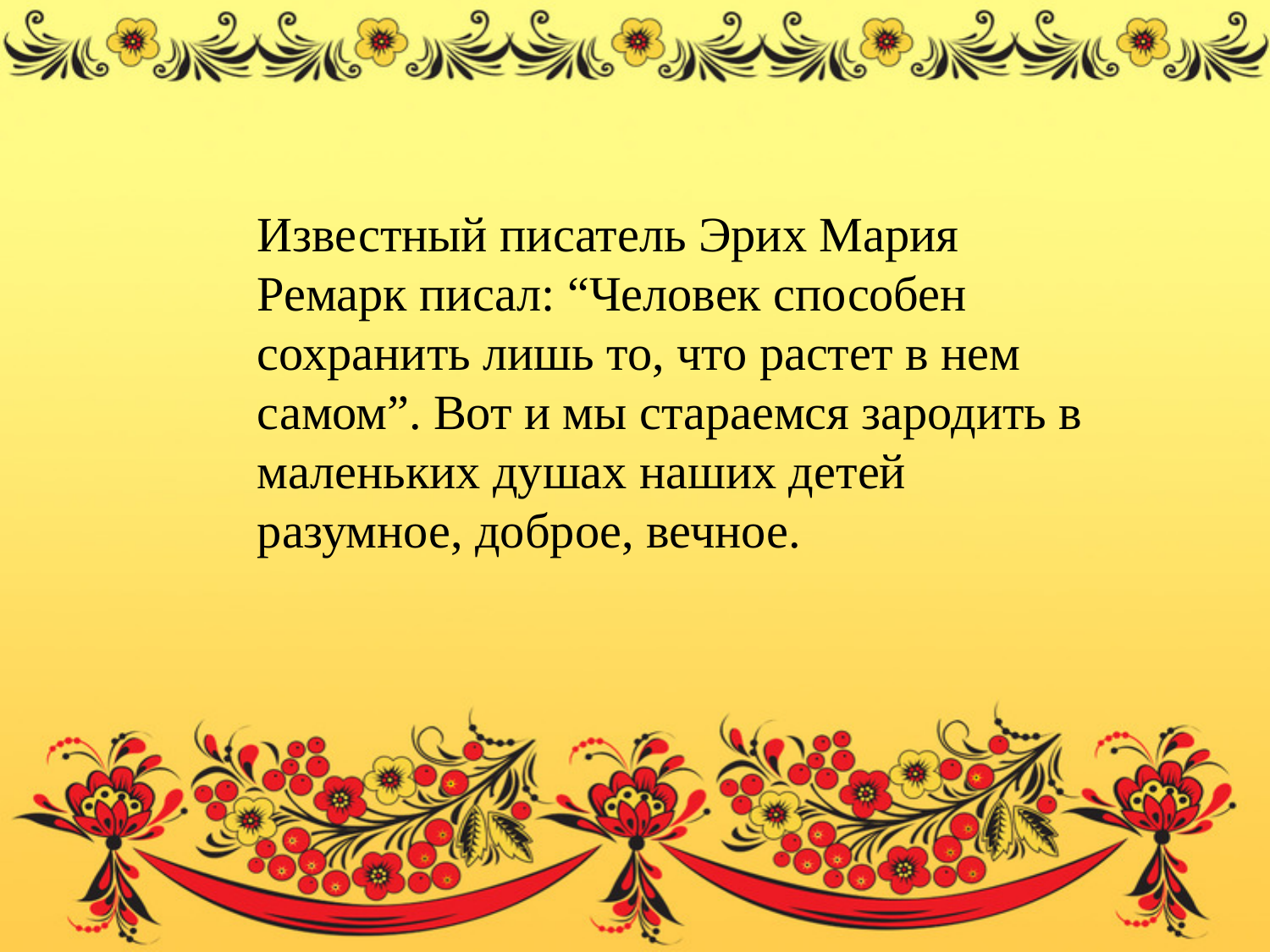

Известный писатель Эрих Мария Ремарк писал: “Человек способен сохранить лишь то, что растет в нем самом”. Вот и мы стараемся зародить в маленьких душах наших детей разумное, доброе, вечное.